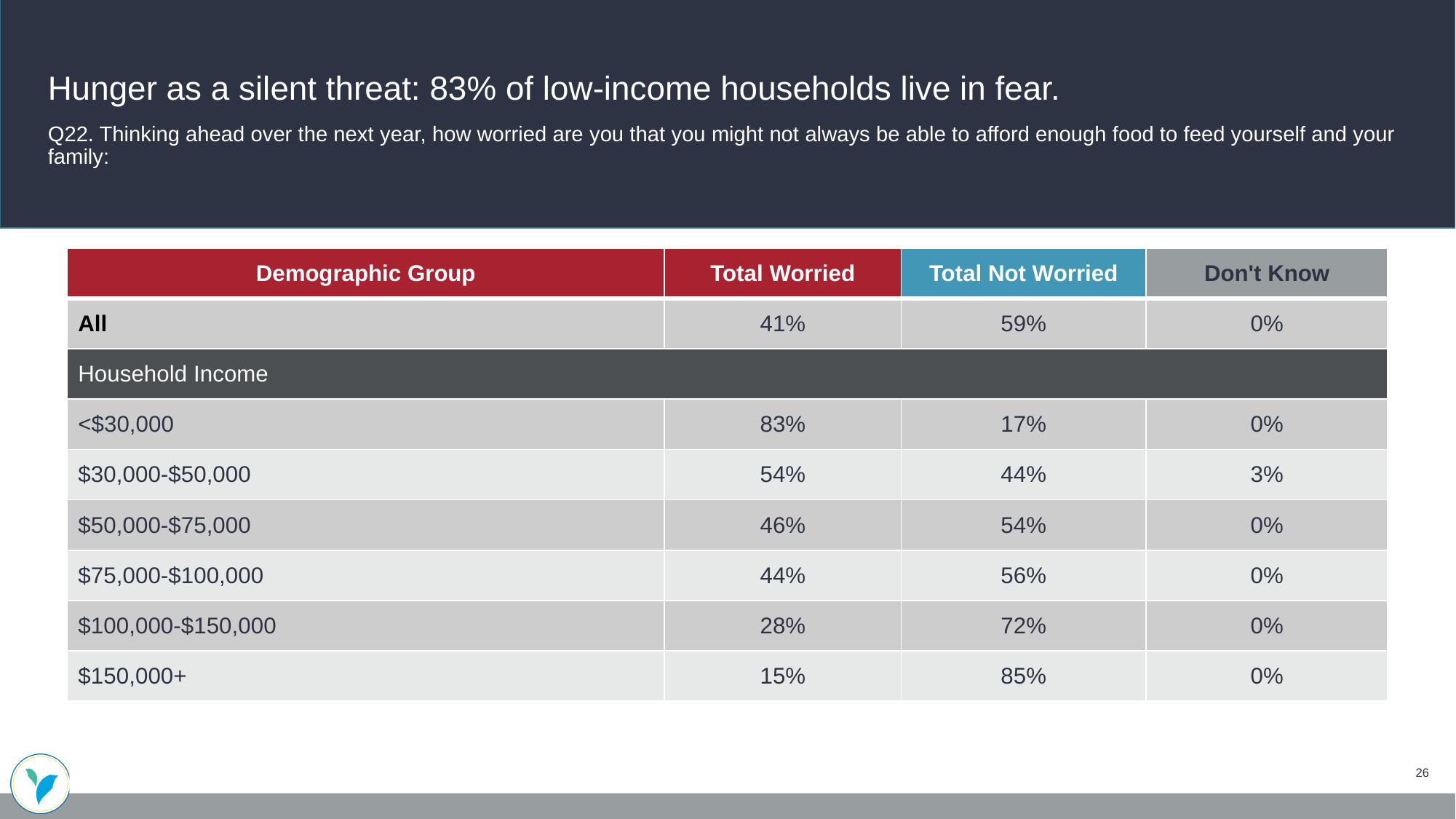

Hunger as a silent threat: 83% of low-income households live in fear.
Q22. Thinking ahead over the next year, how worried are you that you might not always be able to afford enough food to feed yourself and your family:
| Demographic Group | Total Worried | Total Not Worried | Don't Know |
| --- | --- | --- | --- |
| All | 41% | 59% | 0% |
| Household Income |  |  |  |
| <$30,000 | 83% | 17% | 0% |
| $30,000-$50,000 | 54% | 44% | 3% |
| $50,000-$75,000 | 46% | 54% | 0% |
| $75,000-$100,000 | 44% | 56% | 0% |
| $100,000-$150,000 | 28% | 72% | 0% |
| $150,000+ | 15% | 85% | 0% |
26